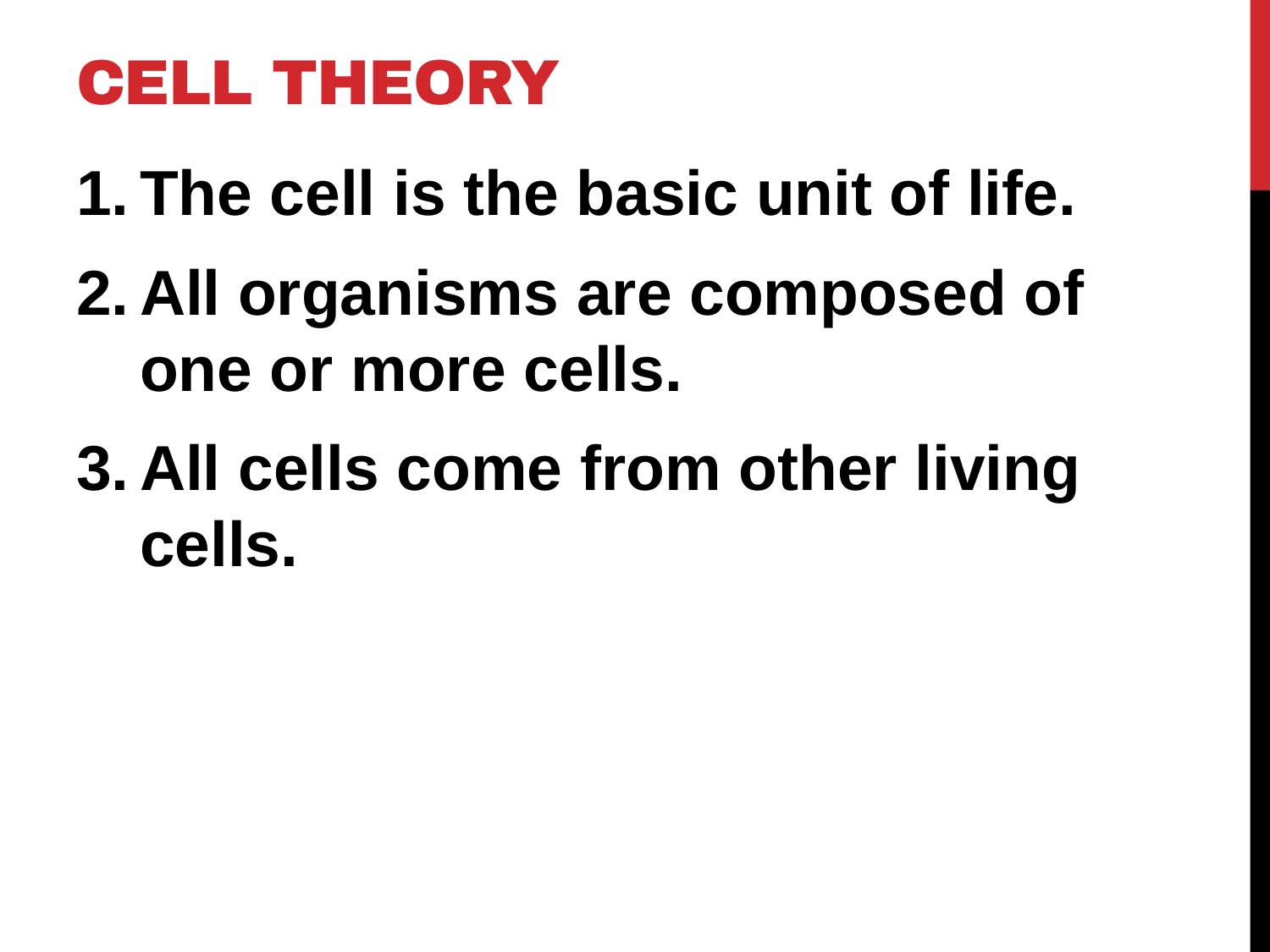

# Cell Theory
The cell is the basic unit of life.
All organisms are composed of one or more cells.
All cells come from other living cells.